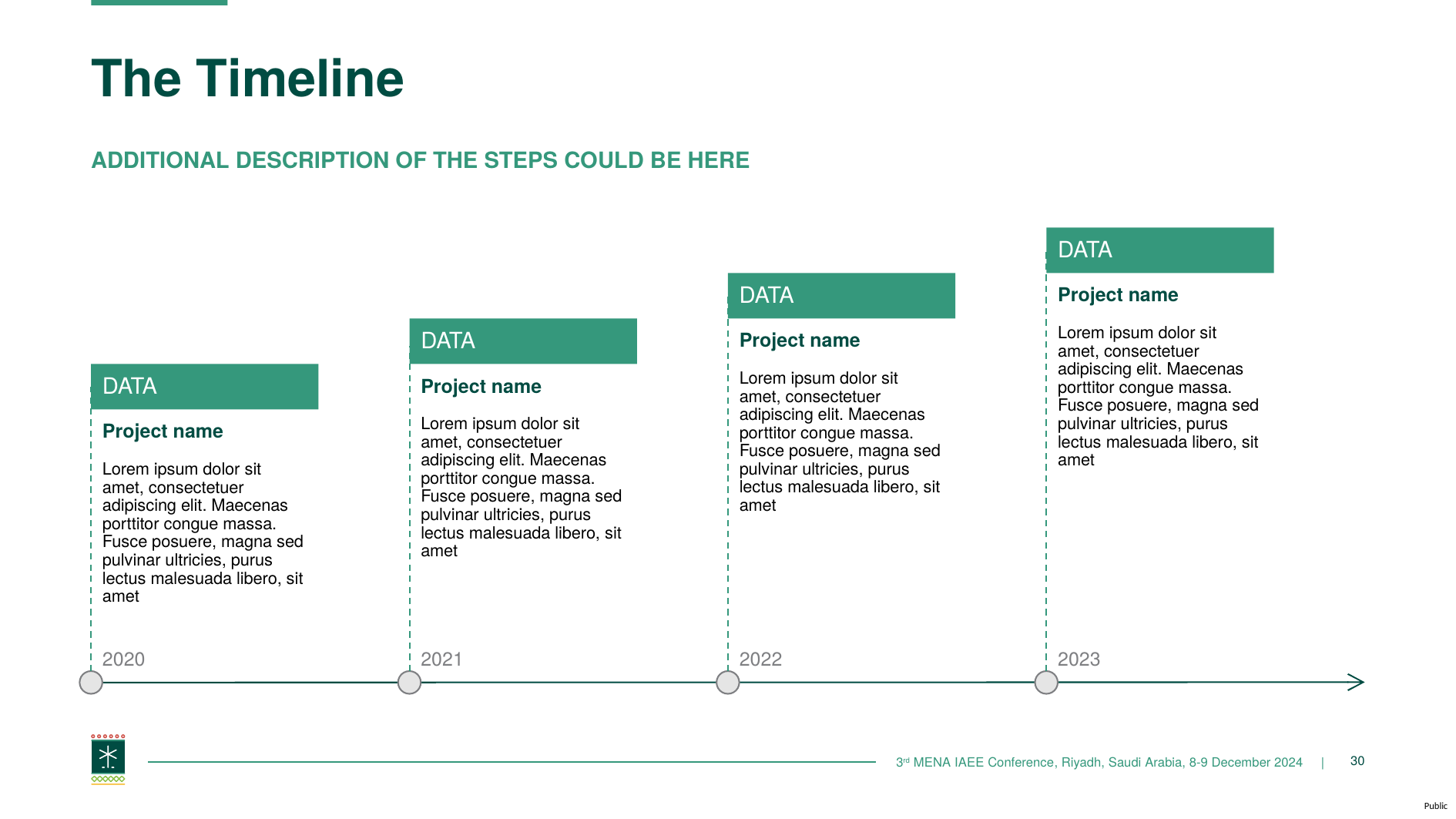

The Timeline
ADDITIONAL DESCRIPTION OF THE STEPS COULD BE HERE
DATA
DATA
Project name
Project name
DATA
Lorem ipsum dolor sit amet, consectetuer adipiscing elit. Maecenas porttitor congue massa. Fusce posuere, magna sed pulvinar ultricies, purus lectus malesuada libero, sit amet
Lorem ipsum dolor sit amet, consectetuer adipiscing elit. Maecenas porttitor congue massa. Fusce posuere, magna sed pulvinar ultricies, purus lectus malesuada libero, sit amet
Project name
DATA
Project name
Lorem ipsum dolor sit amet, consectetuer adipiscing elit. Maecenas porttitor congue massa. Fusce posuere, magna sed pulvinar ultricies, purus lectus malesuada libero, sit amet
Lorem ipsum dolor sit amet, consectetuer adipiscing elit. Maecenas porttitor congue massa. Fusce posuere, magna sed pulvinar ultricies, purus lectus malesuada libero, sit amet
2020
2021
2022
2023